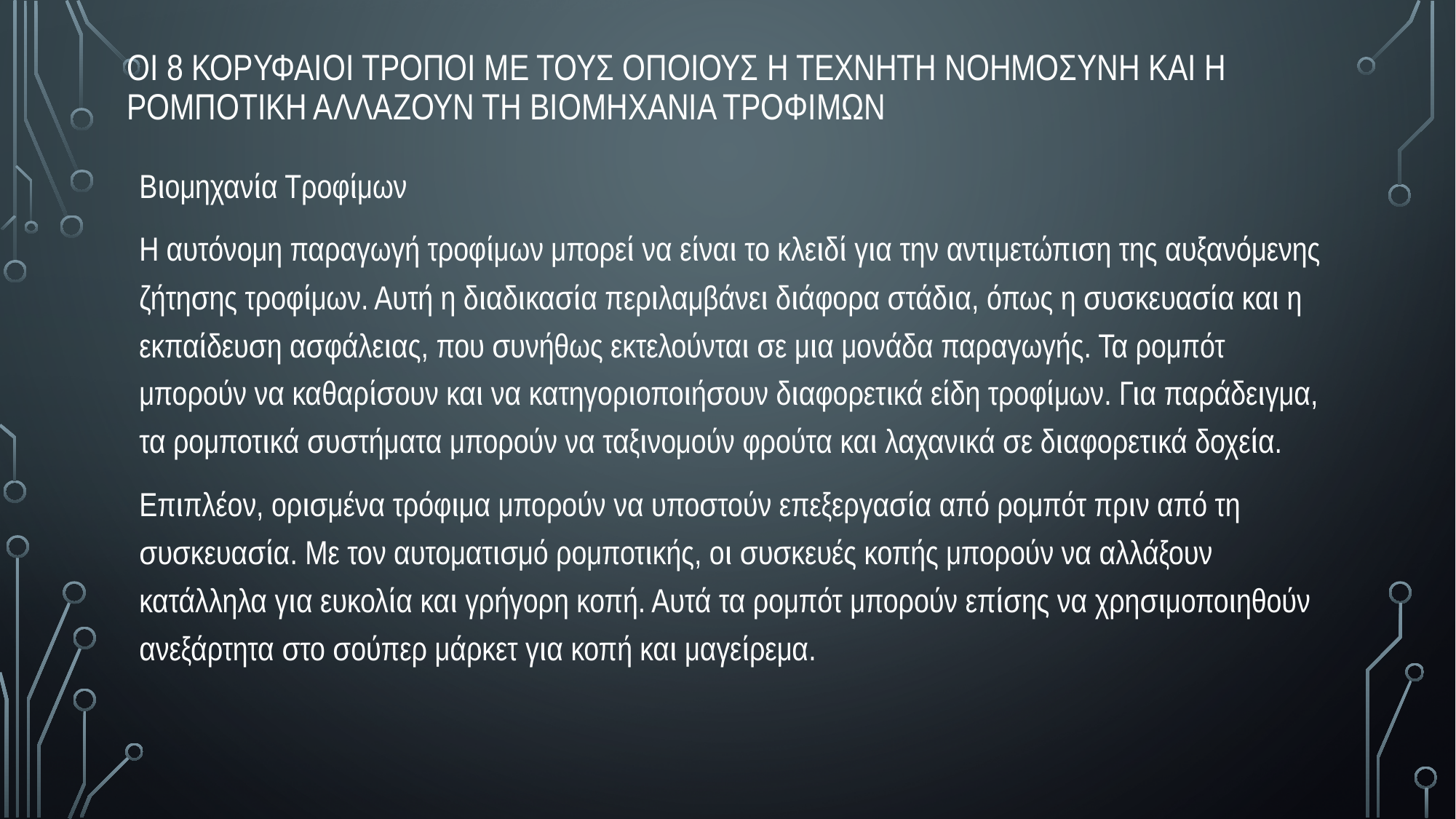

Οι 8 κορυφαιοι τροποι με τους οποιους η τεχνητη νοημοσυνη και η ρομποτικη αλλαζουν τη βιομηχανια τροφιμων
Βιομηχανία Τροφίμων
Η αυτόνομη παραγωγή τροφίμων μπορεί να είναι το κλειδί για την αντιμετώπιση της αυξανόμενης ζήτησης τροφίμων. Αυτή η διαδικασία περιλαμβάνει διάφορα στάδια, όπως η συσκευασία και η εκπαίδευση ασφάλειας, που συνήθως εκτελούνται σε μια μονάδα παραγωγής. Τα ρομπότ μπορούν να καθαρίσουν και να κατηγοριοποιήσουν διαφορετικά είδη τροφίμων. Για παράδειγμα, τα ρομποτικά συστήματα μπορούν να ταξινομούν φρούτα και λαχανικά σε διαφορετικά δοχεία.
Επιπλέον, ορισμένα τρόφιμα μπορούν να υποστούν επεξεργασία από ρομπότ πριν από τη συσκευασία. Με τον αυτοματισμό ρομποτικής, οι συσκευές κοπής μπορούν να αλλάξουν κατάλληλα για ευκολία και γρήγορη κοπή. Αυτά τα ρομπότ μπορούν επίσης να χρησιμοποιηθούν ανεξάρτητα στο σούπερ μάρκετ για κοπή και μαγείρεμα.